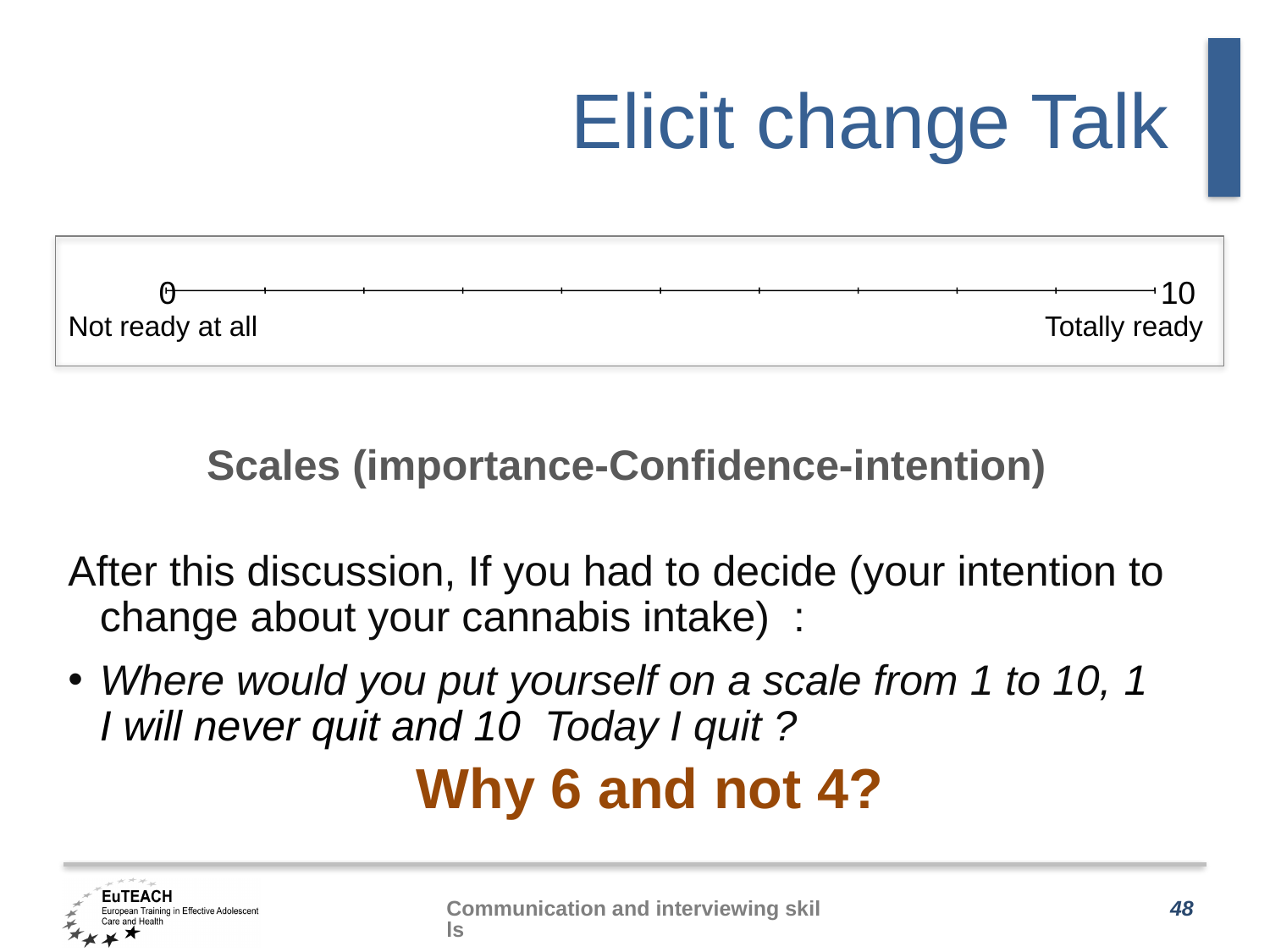

# Elicit change Talk

0
10

Not ready at all
Totally ready
Scales (importance-Confidence-intention)
After this discussion, If you had to decide (your intention to change about your cannabis intake)  :
Where would you put yourself on a scale from 1 to 10, 1  I will never quit and 10  Today I quit ?
Why 6 and not 4?
Communication and interviewing skills
48